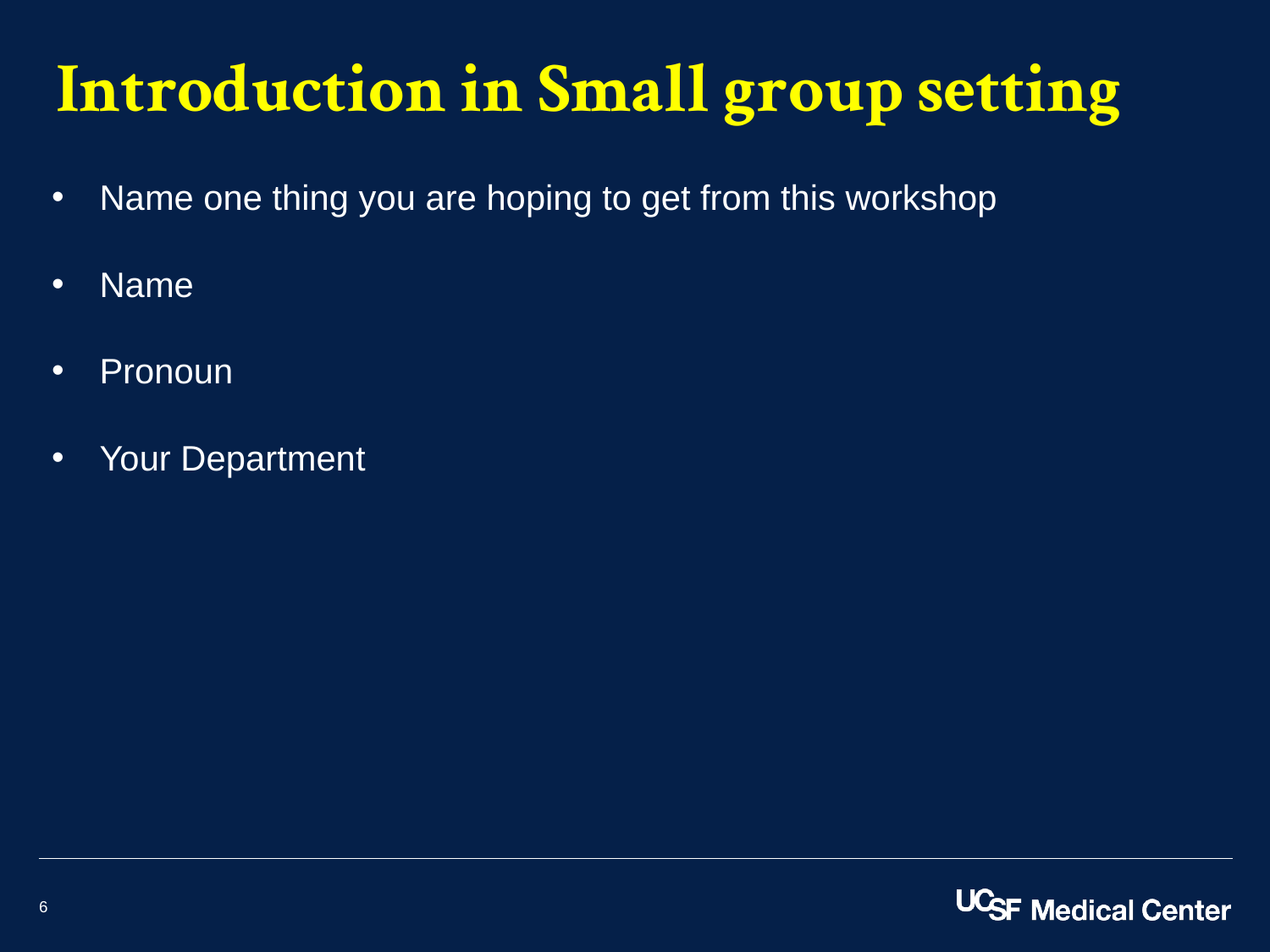

# Introduction in Small group setting
Name one thing you are hoping to get from this workshop

Name

Pronoun

Your Department

6